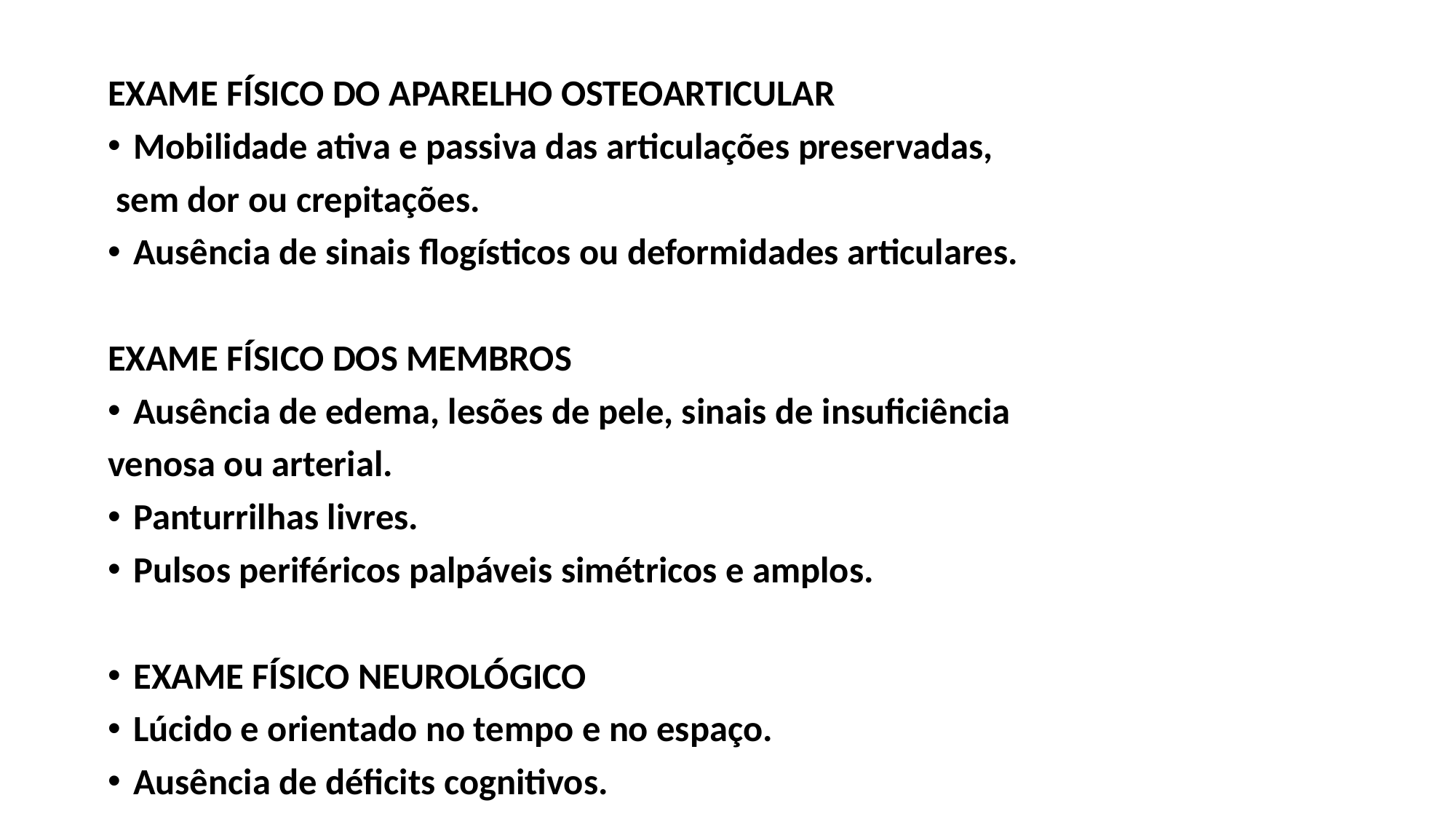

EXAME FÍSICO DO APARELHO OSTEOARTICULAR
Mobilidade ativa e passiva das articulações preservadas,
 sem dor ou crepitações.
Ausência de sinais flogísticos ou deformidades articulares.

EXAME FÍSICO DOS MEMBROS
Ausência de edema, lesões de pele, sinais de insuficiência
venosa ou arterial.
Panturrilhas livres.
Pulsos periféricos palpáveis simétricos e amplos.

EXAME FÍSICO NEUROLÓGICO
Lúcido e orientado no tempo e no espaço.
Ausência de déficits cognitivos.